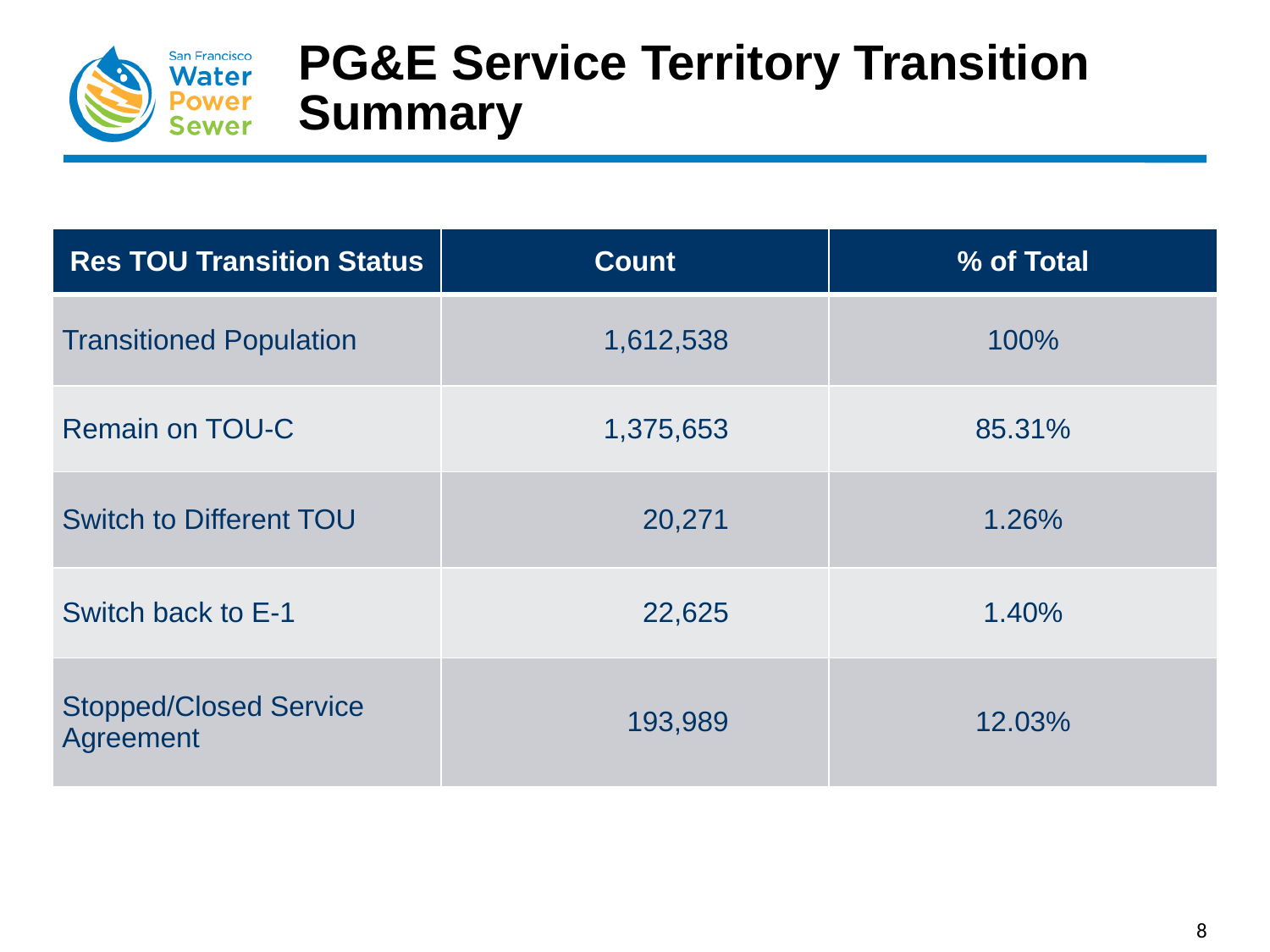

# PG&E Service Territory Transition Summary
| Res TOU Transition Status | Count | % of Total |
| --- | --- | --- |
| Transitioned Population | 1,612,538 | 100% |
| Remain on TOU-C | 1,375,653 | 85.31% |
| Switch to Different TOU | 20,271 | 1.26% |
| Switch back to E-1 | 22,625 | 1.40% |
| Stopped/Closed Service Agreement | 193,989 | 12.03% |
8